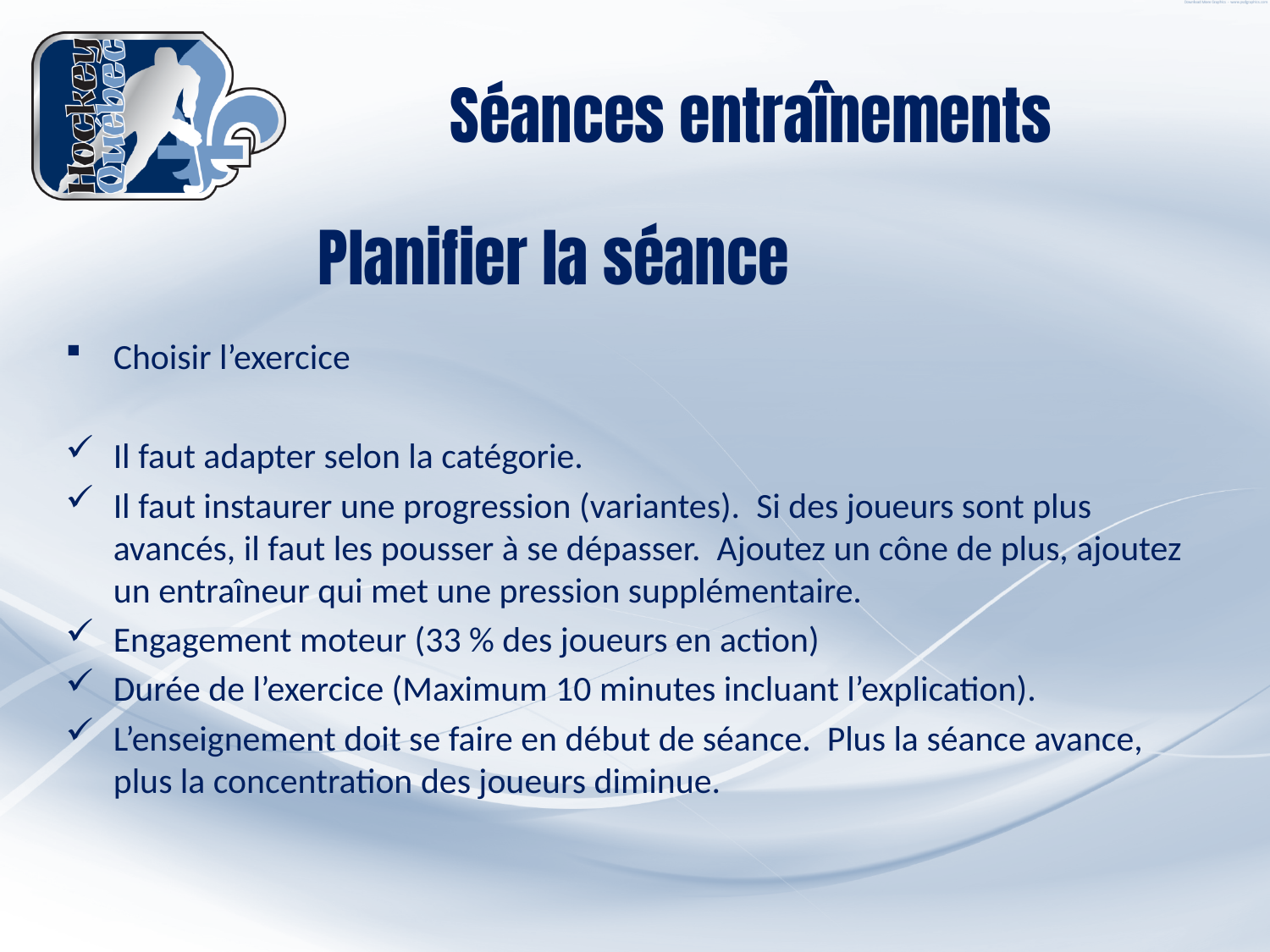

# Séances entraînements
Planifier la séance
Choisir l’exercice

Il faut adapter selon la catégorie.
Il faut instaurer une progression (variantes).  Si des joueurs sont plus avancés, il faut les pousser à se dépasser.  Ajoutez un cône de plus, ajoutez un entraîneur qui met une pression supplémentaire.
Engagement moteur (33 % des joueurs en action)
Durée de l’exercice (Maximum 10 minutes incluant l’explication).
L’enseignement doit se faire en début de séance.  Plus la séance avance, plus la concentration des joueurs diminue.